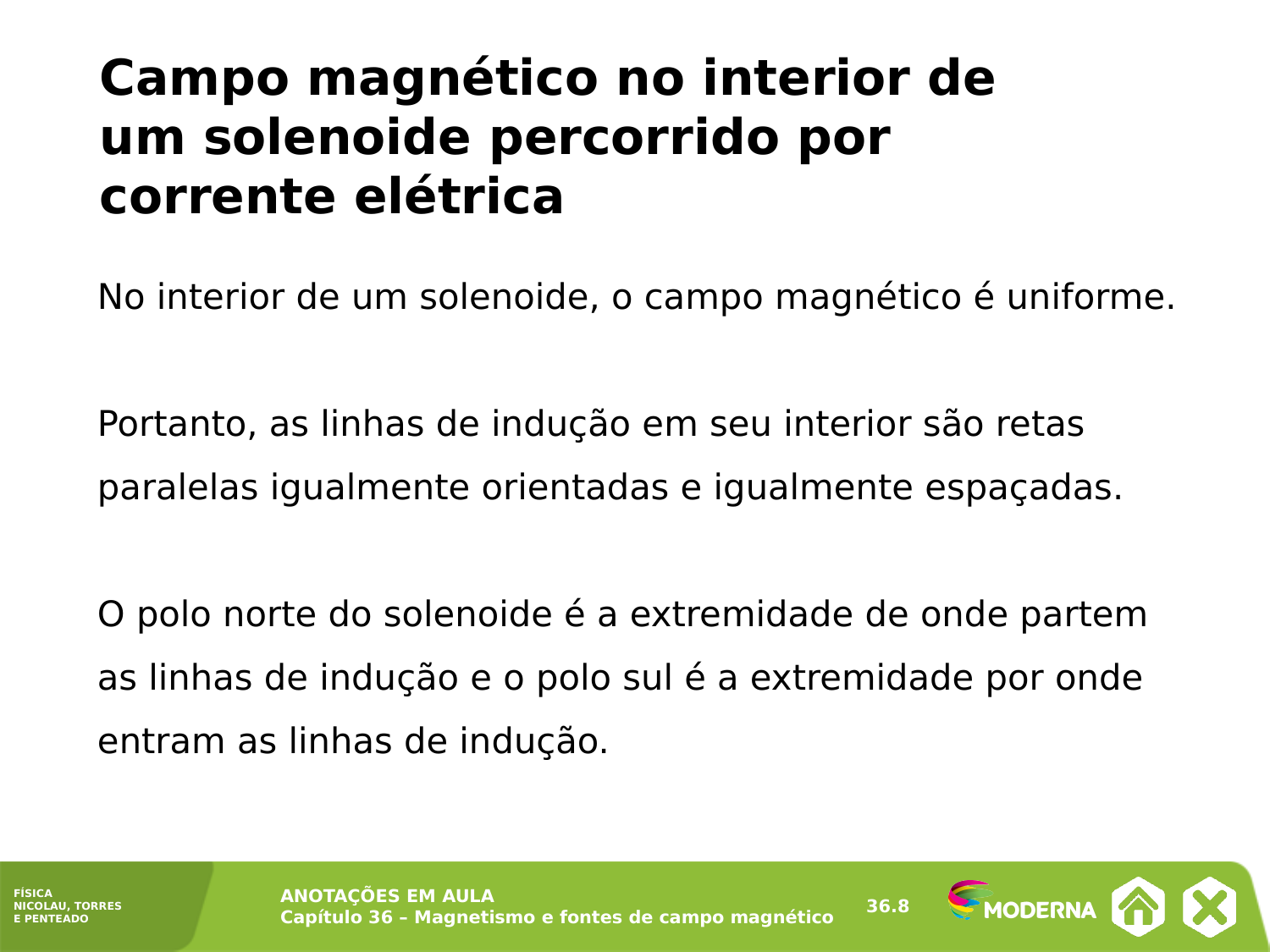

Campo magnético no interior de
um solenoide percorrido por
corrente elétrica
No interior de um solenoide, o campo magnético é uniforme.

Portanto, as linhas de indução em seu interior são retas paralelas igualmente orientadas e igualmente espaçadas.

O polo norte do solenoide é a extremidade de onde partem
as linhas de indução e o polo sul é a extremidade por onde entram as linhas de indução.
36.8